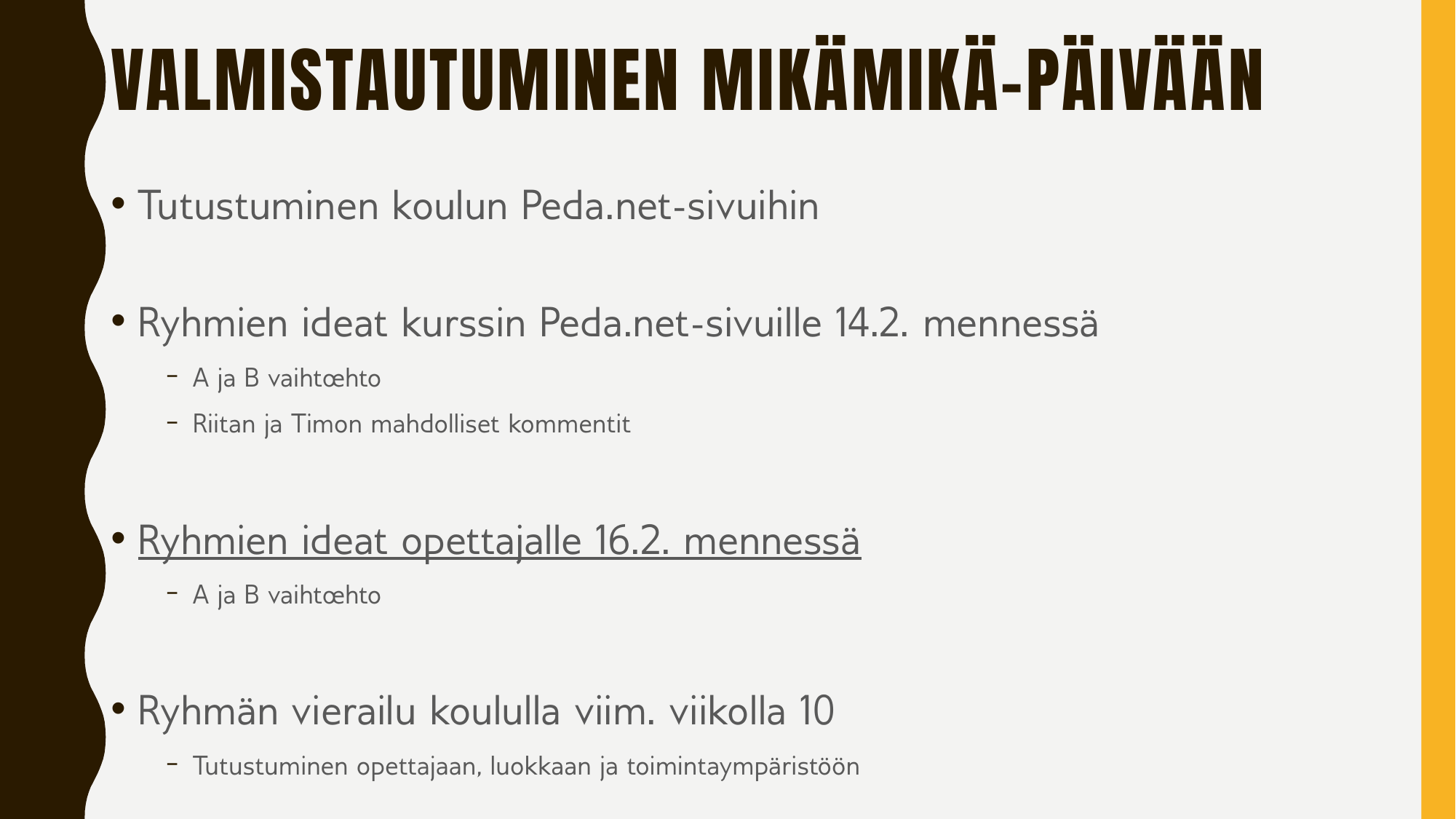

# Valmistautuminen Mikämikä-päivään
Tutustuminen koulun Peda.net-sivuihin

Ryhmien ideat kurssin Peda.net-sivuille 14.2. mennessä
A ja B vaihtoehto
Riitan ja Timon mahdolliset kommentit

Ryhmien ideat opettajalle 16.2. mennessä
A ja B vaihtoehto

Ryhmän vierailu koululla viim. viikolla 10
Tutustuminen opettajaan, luokkaan ja toimintaympäristöön